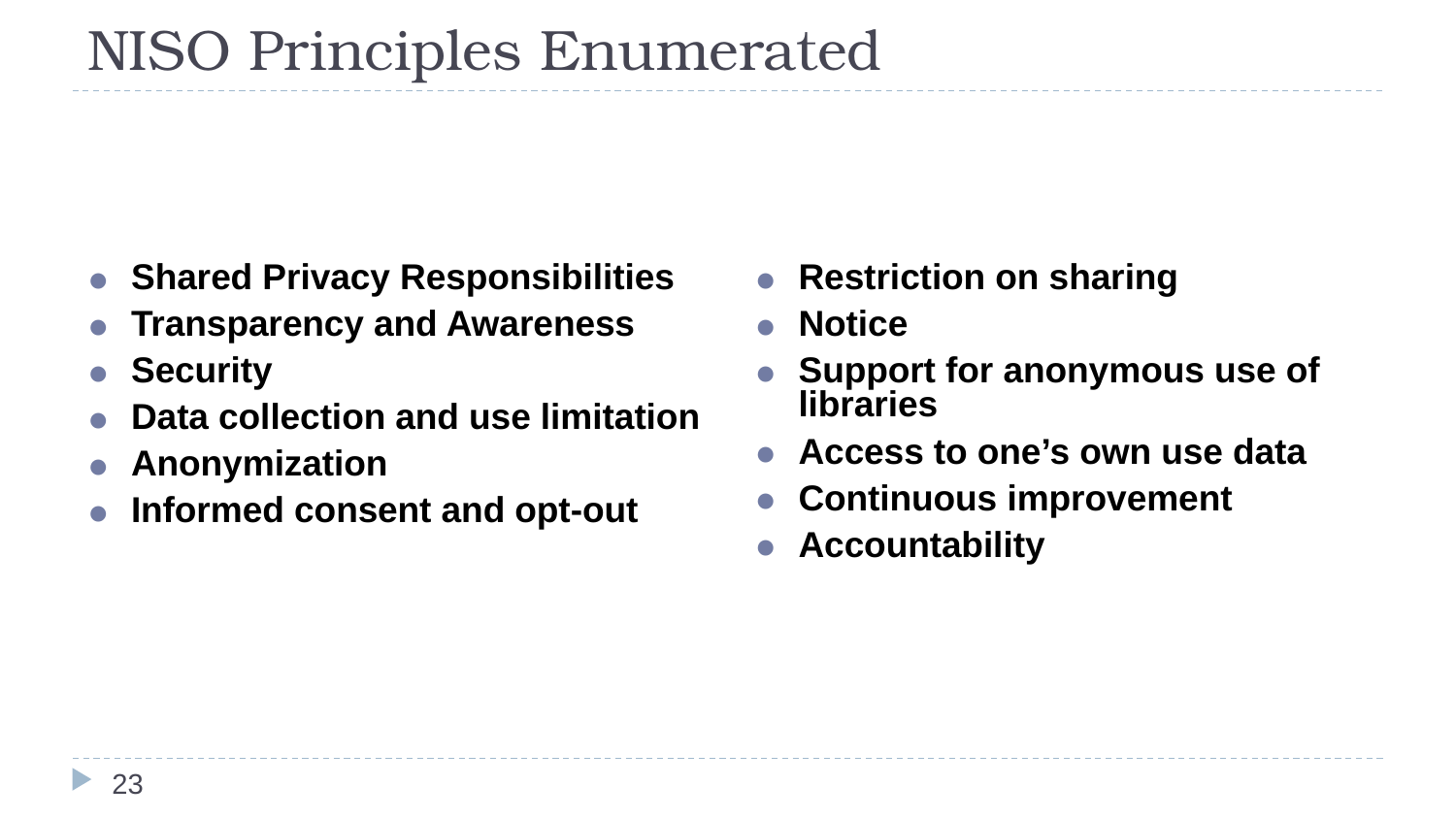

# NISO Principles Enumerated
Shared Privacy Responsibilities
Transparency and Awareness
Security
Data collection and use limitation
Anonymization
Informed consent and opt-out

Restriction on sharing
Notice
Support for anonymous use of libraries
Access to one’s own use data
Continuous improvement
Accountability

23